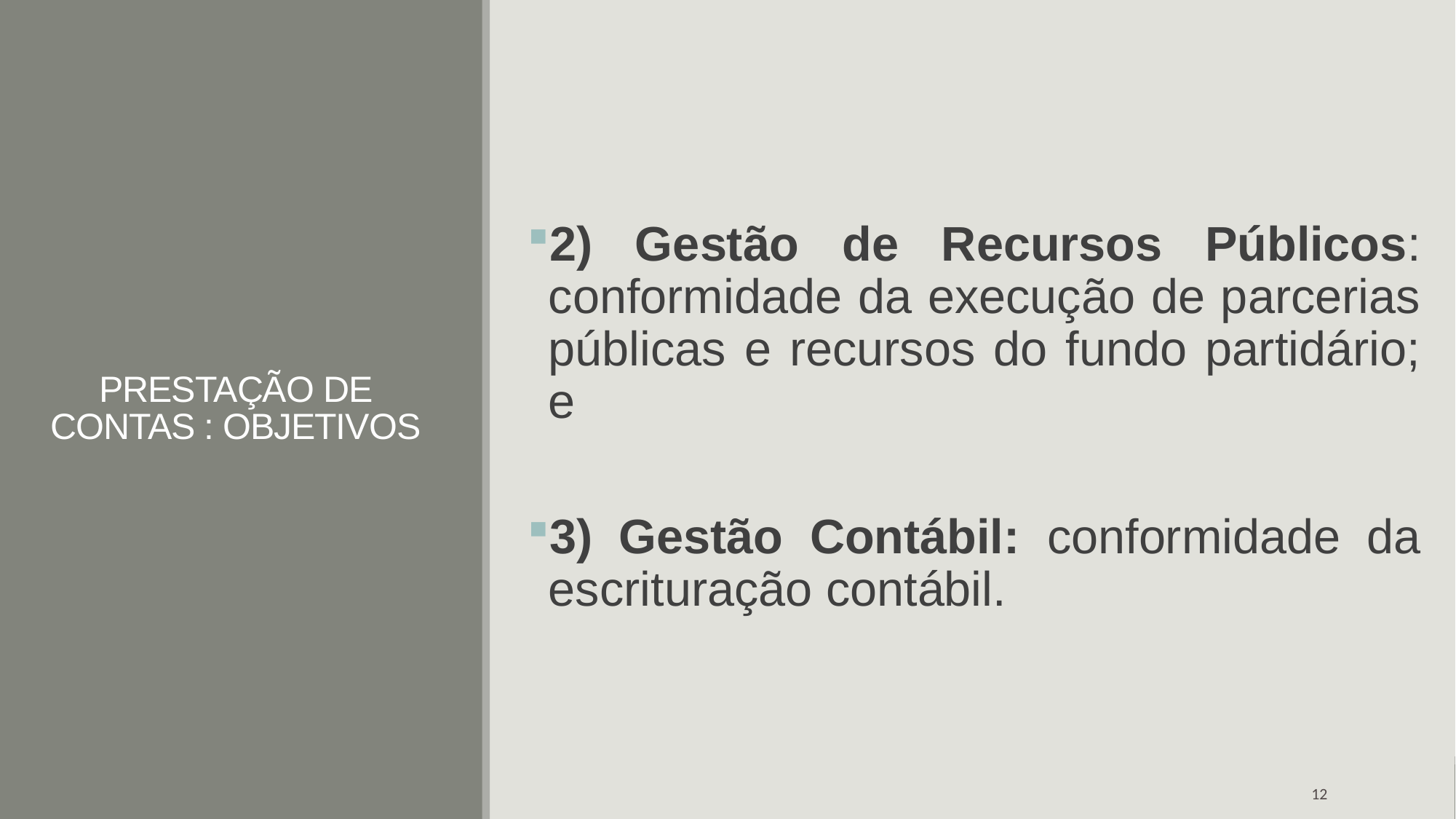

2) Gestão de Recursos Públicos: conformidade da execução de parcerias públicas e recursos do fundo partidário; e

3) Gestão Contábil: conformidade da escrituração contábil.
# PRESTAÇÃO DE CONTAS : OBJETIVOS
12